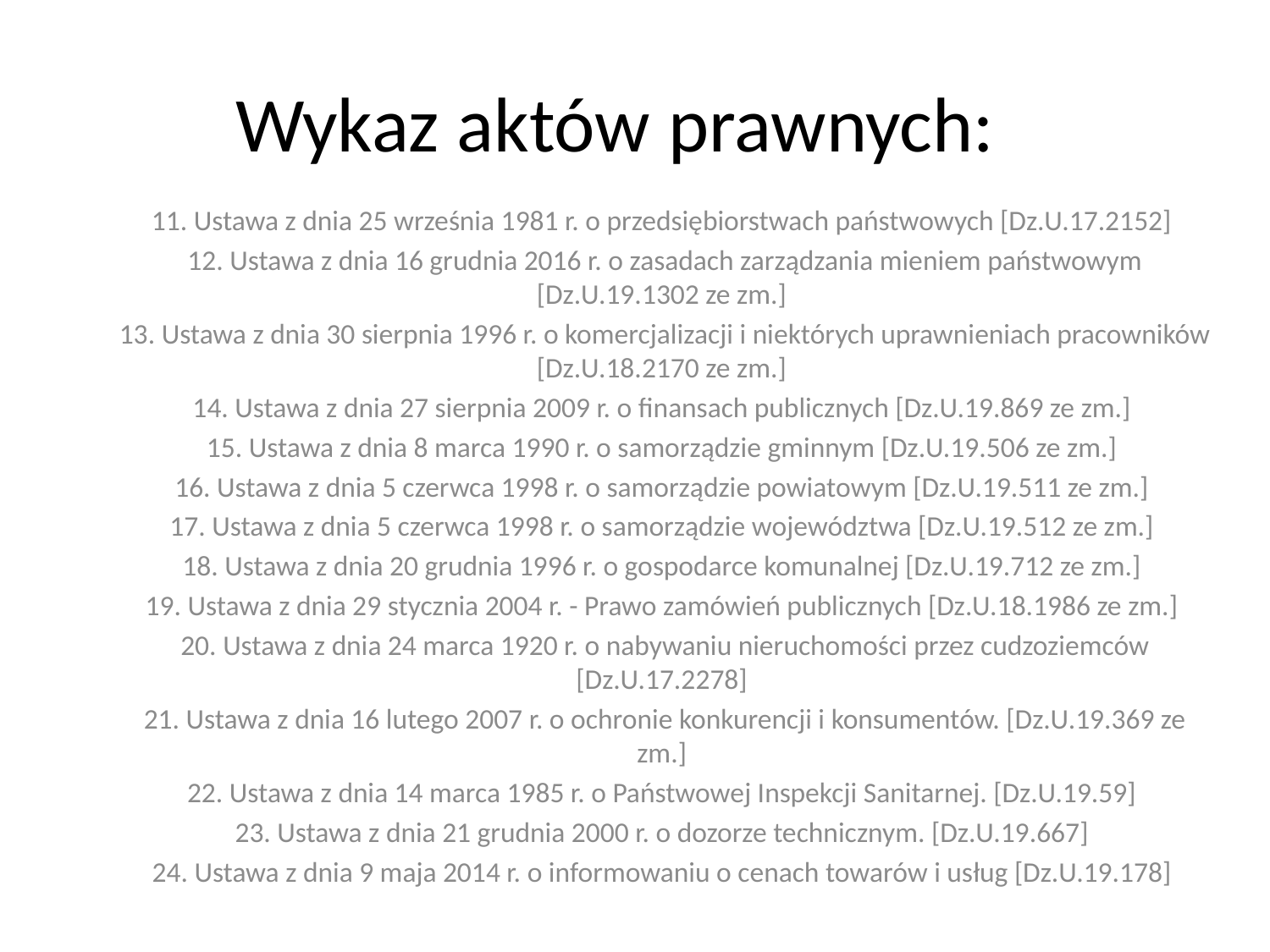

# Wykaz aktów prawnych:
11. Ustawa z dnia 25 września 1981 r. o przedsiębiorstwach państwowych [Dz.U.17.2152]
12. Ustawa z dnia 16 grudnia 2016 r. o zasadach zarządzania mieniem państwowym [Dz.U.19.1302 ze zm.]
13. Ustawa z dnia 30 sierpnia 1996 r. o komercjalizacji i niektórych uprawnieniach pracowników [Dz.U.18.2170 ze zm.]
14. Ustawa z dnia 27 sierpnia 2009 r. o finansach publicznych [Dz.U.19.869 ze zm.]
15. Ustawa z dnia 8 marca 1990 r. o samorządzie gminnym [Dz.U.19.506 ze zm.]
16. Ustawa z dnia 5 czerwca 1998 r. o samorządzie powiatowym [Dz.U.19.511 ze zm.]
17. Ustawa z dnia 5 czerwca 1998 r. o samorządzie województwa [Dz.U.19.512 ze zm.]
18. Ustawa z dnia 20 grudnia 1996 r. o gospodarce komunalnej [Dz.U.19.712 ze zm.]
19. Ustawa z dnia 29 stycznia 2004 r. - Prawo zamówień publicznych [Dz.U.18.1986 ze zm.]
20. Ustawa z dnia 24 marca 1920 r. o nabywaniu nieruchomości przez cudzoziemców [Dz.U.17.2278]
21. Ustawa z dnia 16 lutego 2007 r. o ochronie konkurencji i konsumentów. [Dz.U.19.369 ze zm.]
22. Ustawa z dnia 14 marca 1985 r. o Państwowej Inspekcji Sanitarnej. [Dz.U.19.59]
23. Ustawa z dnia 21 grudnia 2000 r. o dozorze technicznym. [Dz.U.19.667]
24. Ustawa z dnia 9 maja 2014 r. o informowaniu o cenach towarów i usług [Dz.U.19.178]